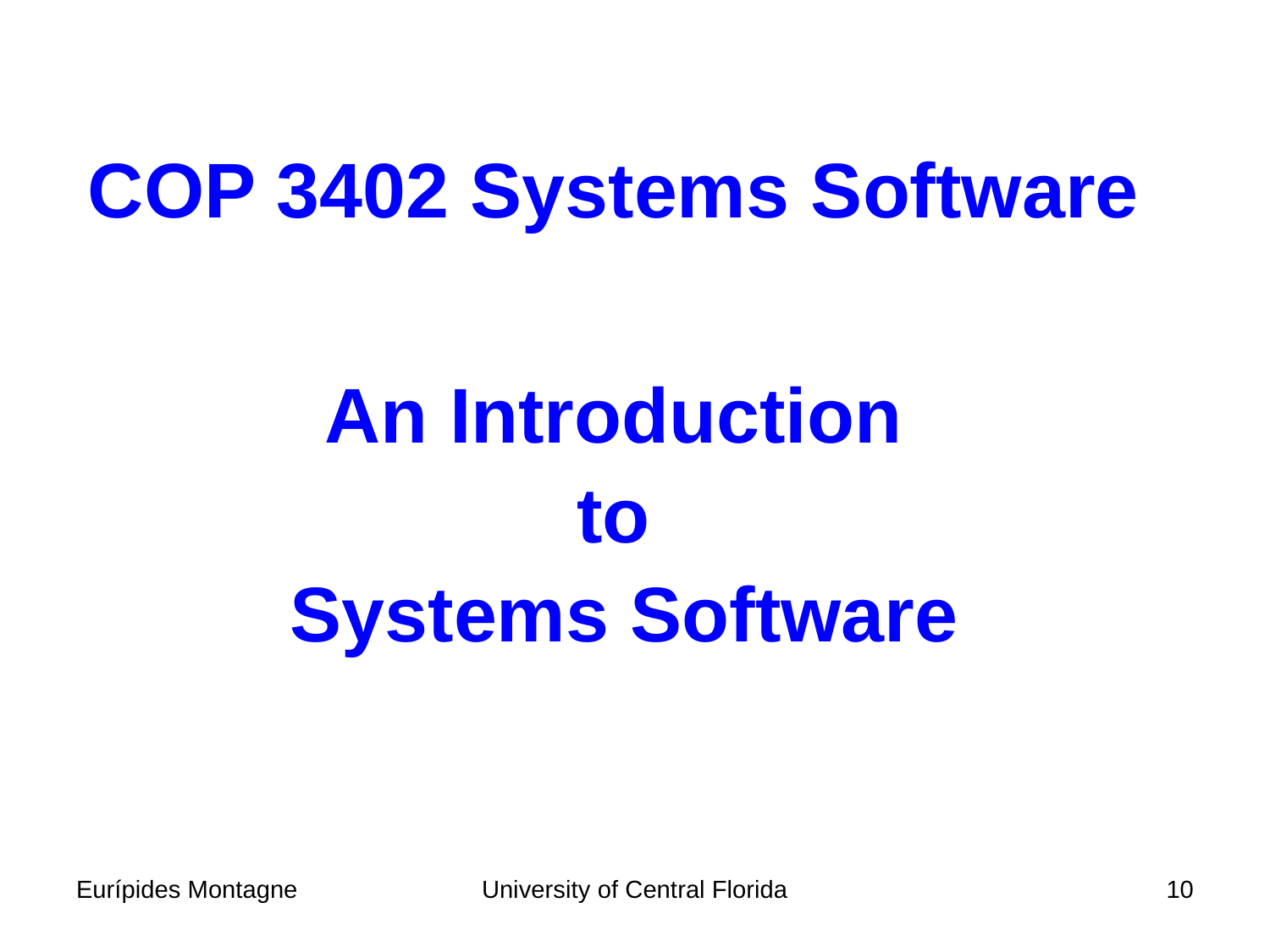

COP 3402 Systems Software
An Introduction
to
Systems Software

Eurípides Montagne
University of Central Florida
10